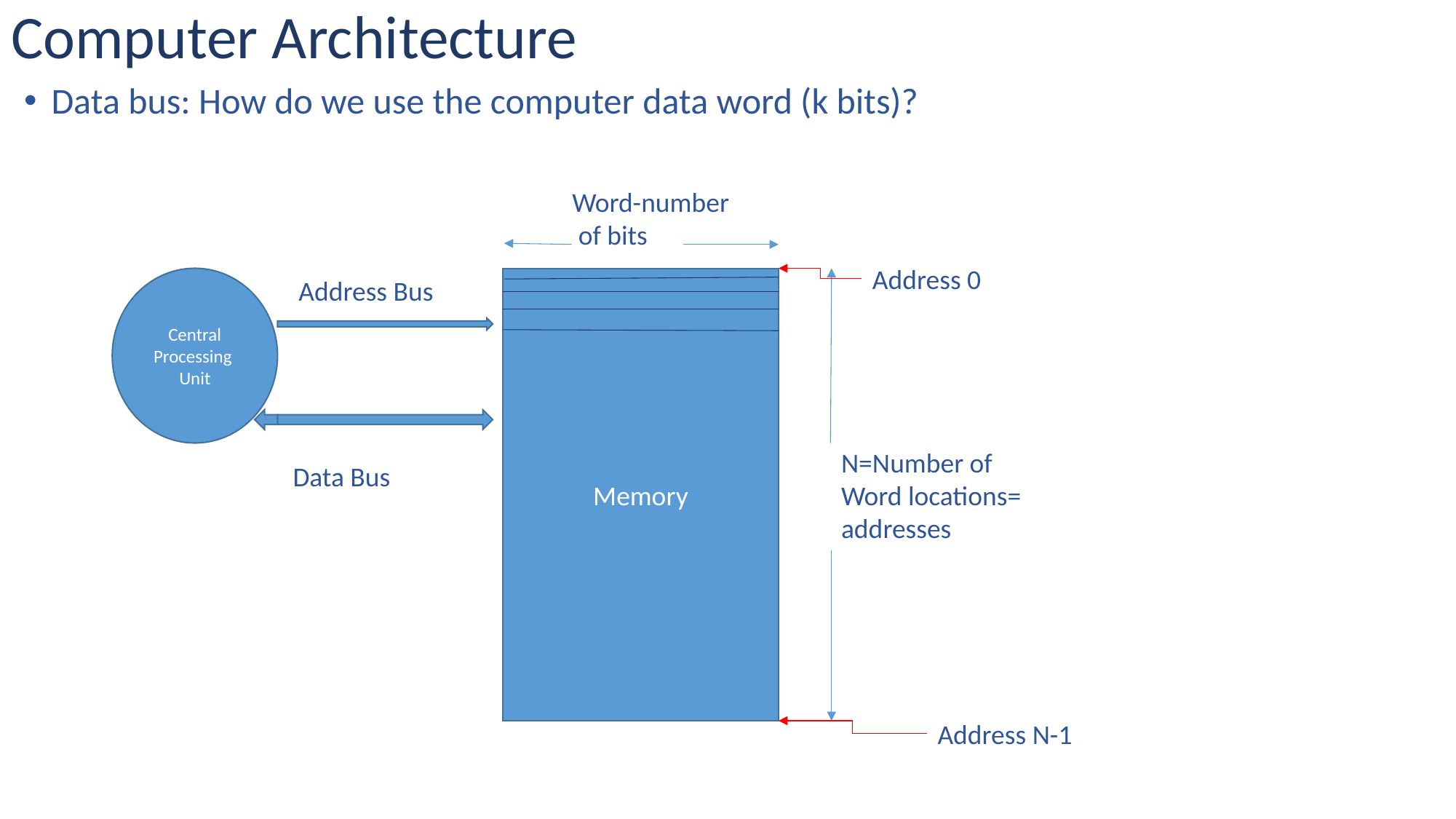

# Computer Architecture
Data bus: How do we use the computer data word (k bits)?

Word-number
 of bits
Address 0
Central
Processing
Unit
Address Bus
Memory

N=Number of
Word locations=
addresses
Data Bus
Address N-1